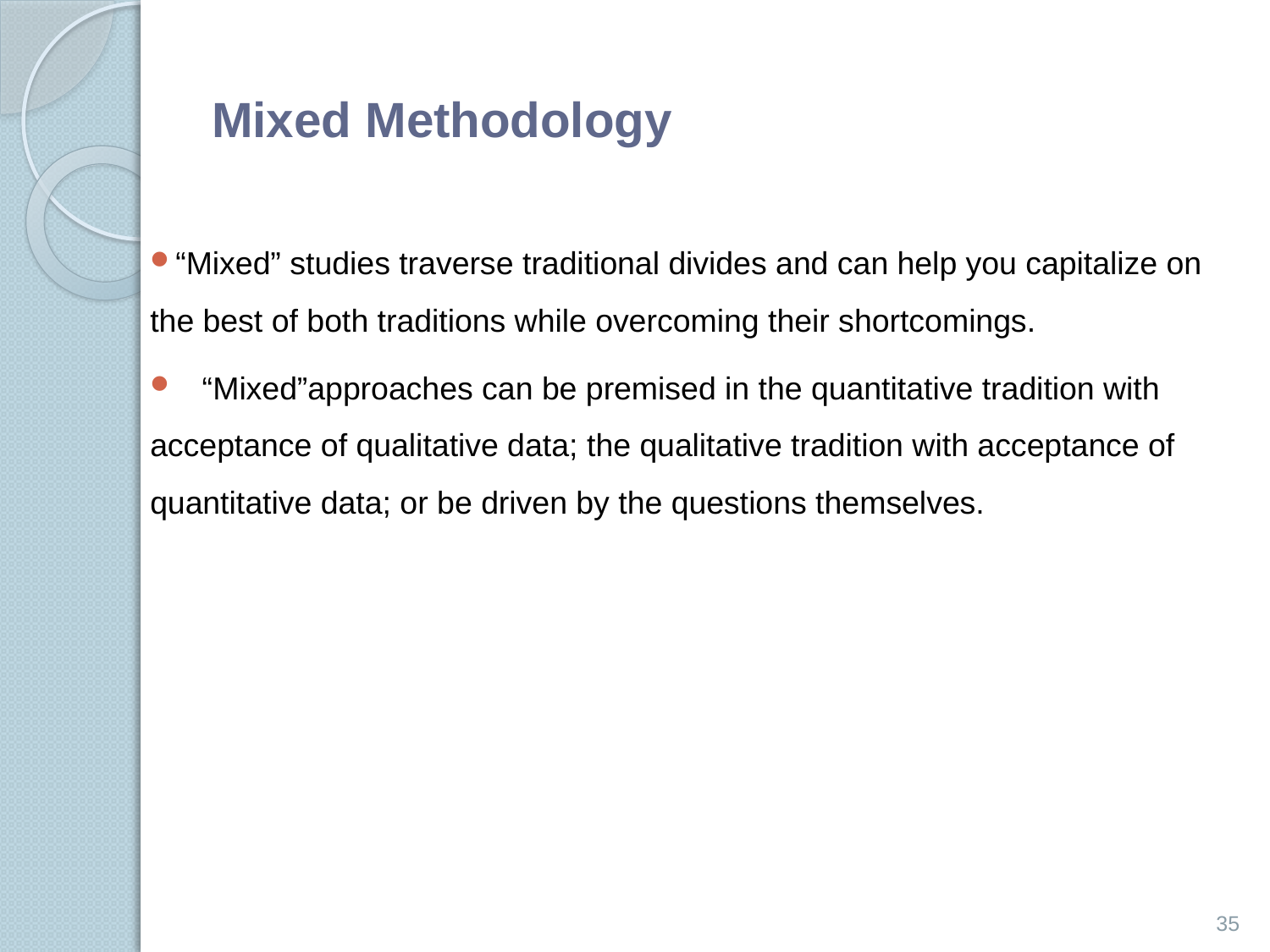

# Mixed Methodology

“Mixed” studies traverse traditional divides and can help you capitalize on the best of both traditions while overcoming their shortcomings.
   “Mixed”approaches can be premised in the quantitative tradition with acceptance of qualitative data; the qualitative tradition with acceptance of quantitative data; or be driven by the questions themselves.
35